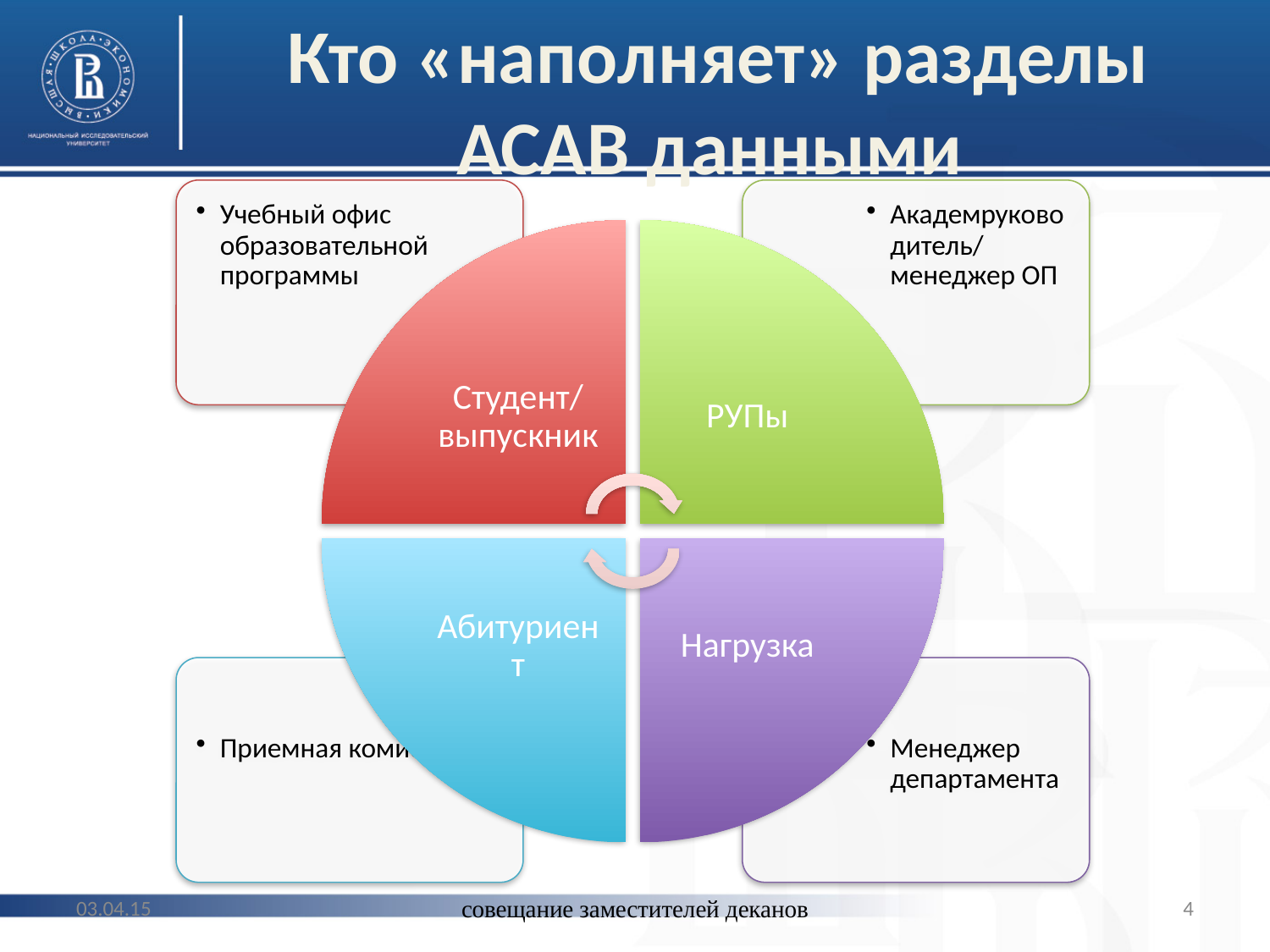

# Кто «наполняет» разделы АСАВ данными
Менеджер департамента
Приемная комиссия
Академруководитель/ менеджер ОП
Учебный офис образовательной программы
Студент/ выпускник
РУПы
Нагрузка
Абитуриент
03.04.15
совещание заместителей деканов
4